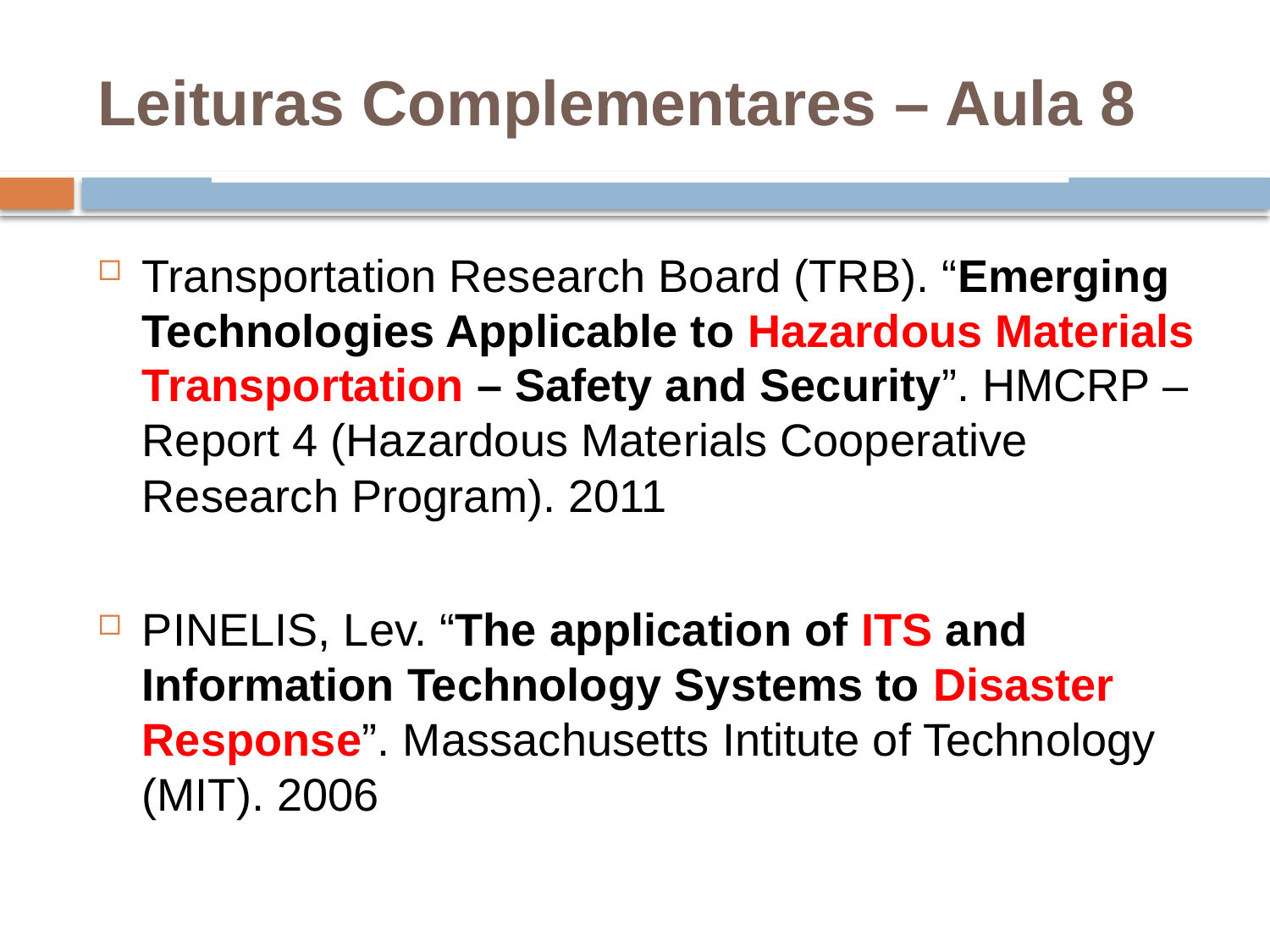

Leituras Complementares – Aula 8

Transportation Research Board (TRB). “Emerging Technologies Applicable to Hazardous Materials Transportation – Safety and Security”. HMCRP – Report 4 (Hazardous Materials Cooperative Research Program). 2011

PINELIS, Lev. “The application of ITS and Information Technology Systems to Disaster Response”. Massachusetts Intitute of Technology (MIT). 2006